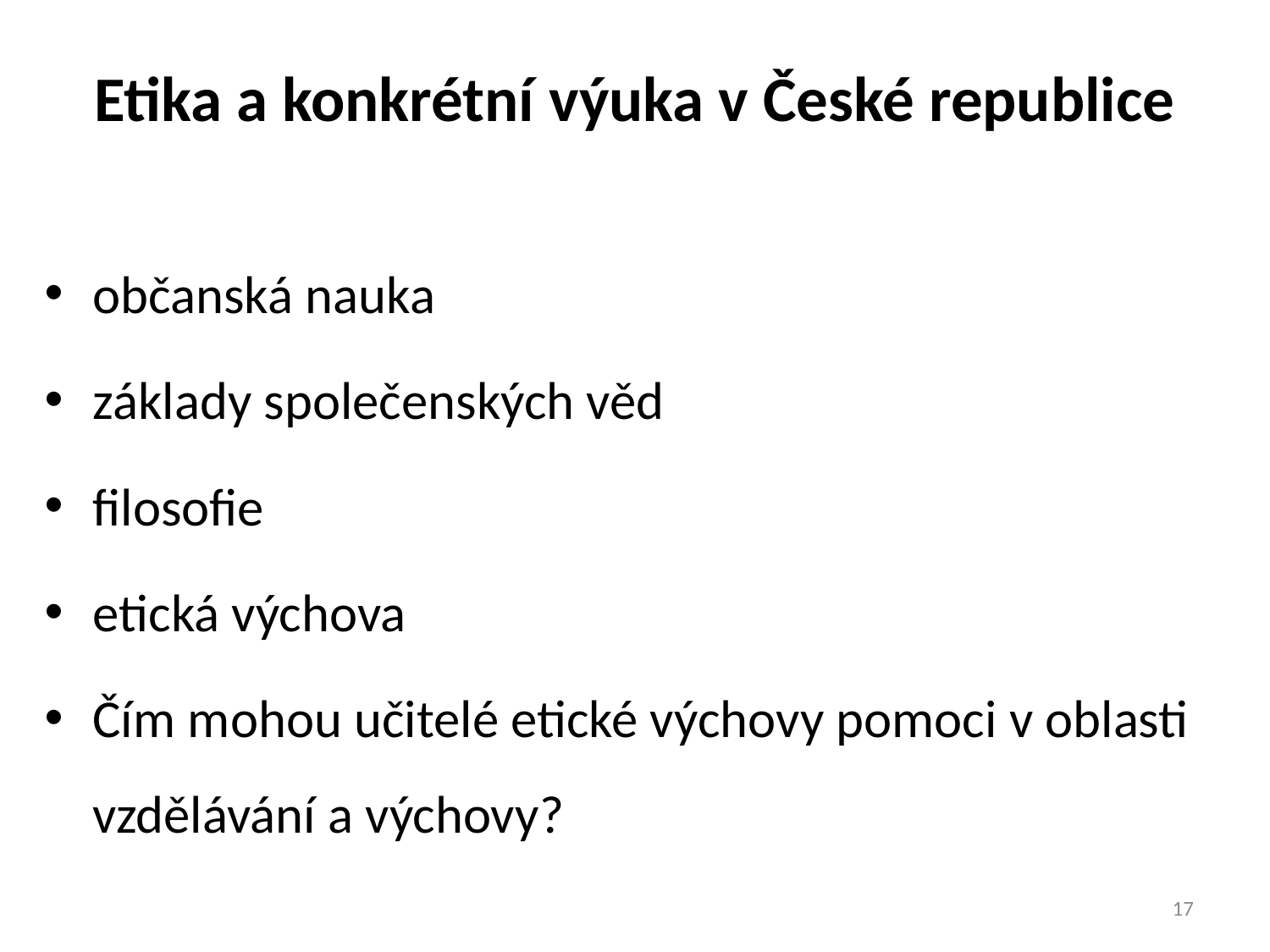

# Etika a konkrétní výuka v České republice
občanská nauka
základy společenských věd
filosofie
etická výchova
Čím mohou učitelé etické výchovy pomoci v oblasti vzdělávání a výchovy?
17